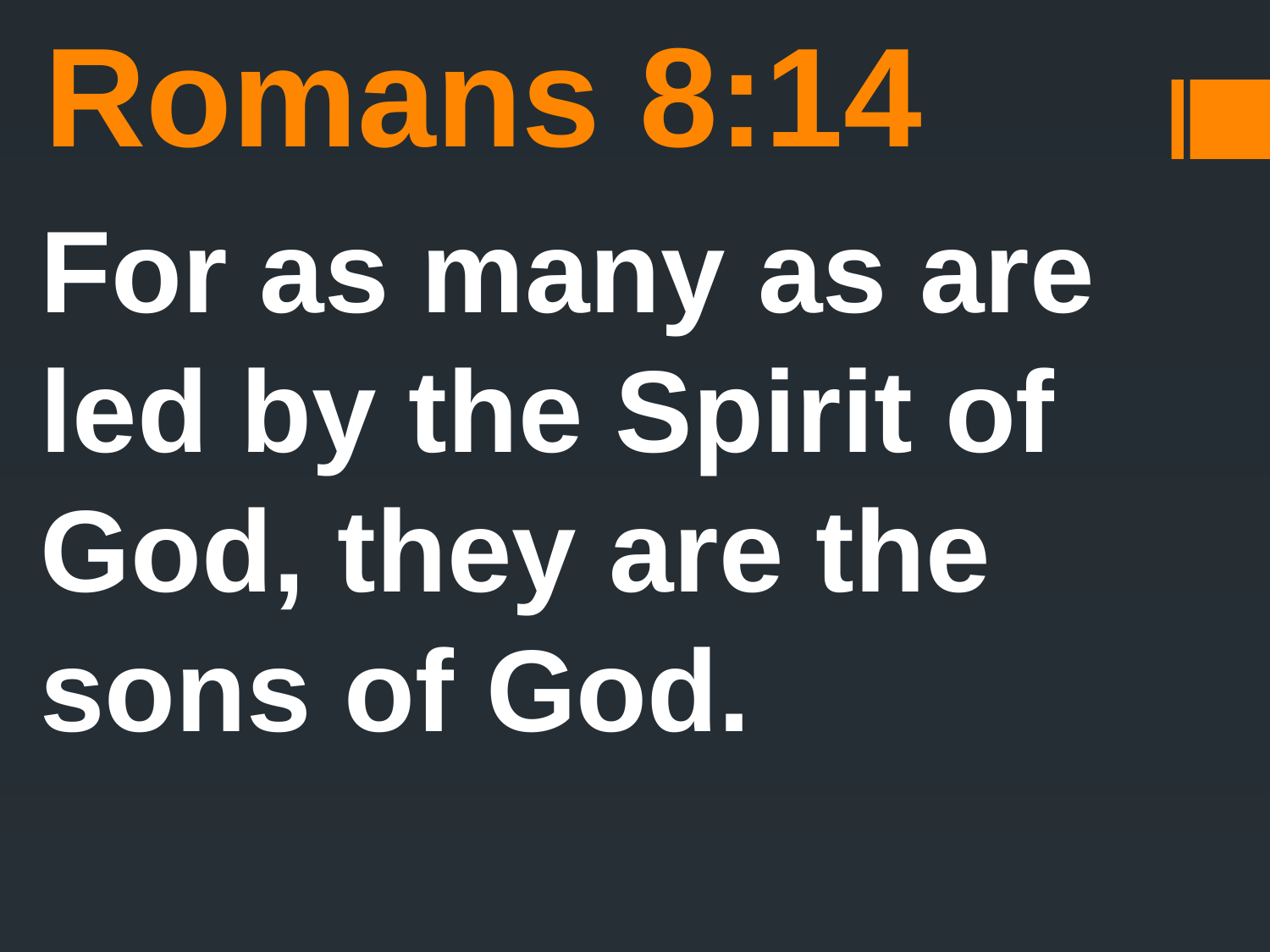

# Romans 8:14
For as many as are led by the Spirit of God, they are the sons of God.